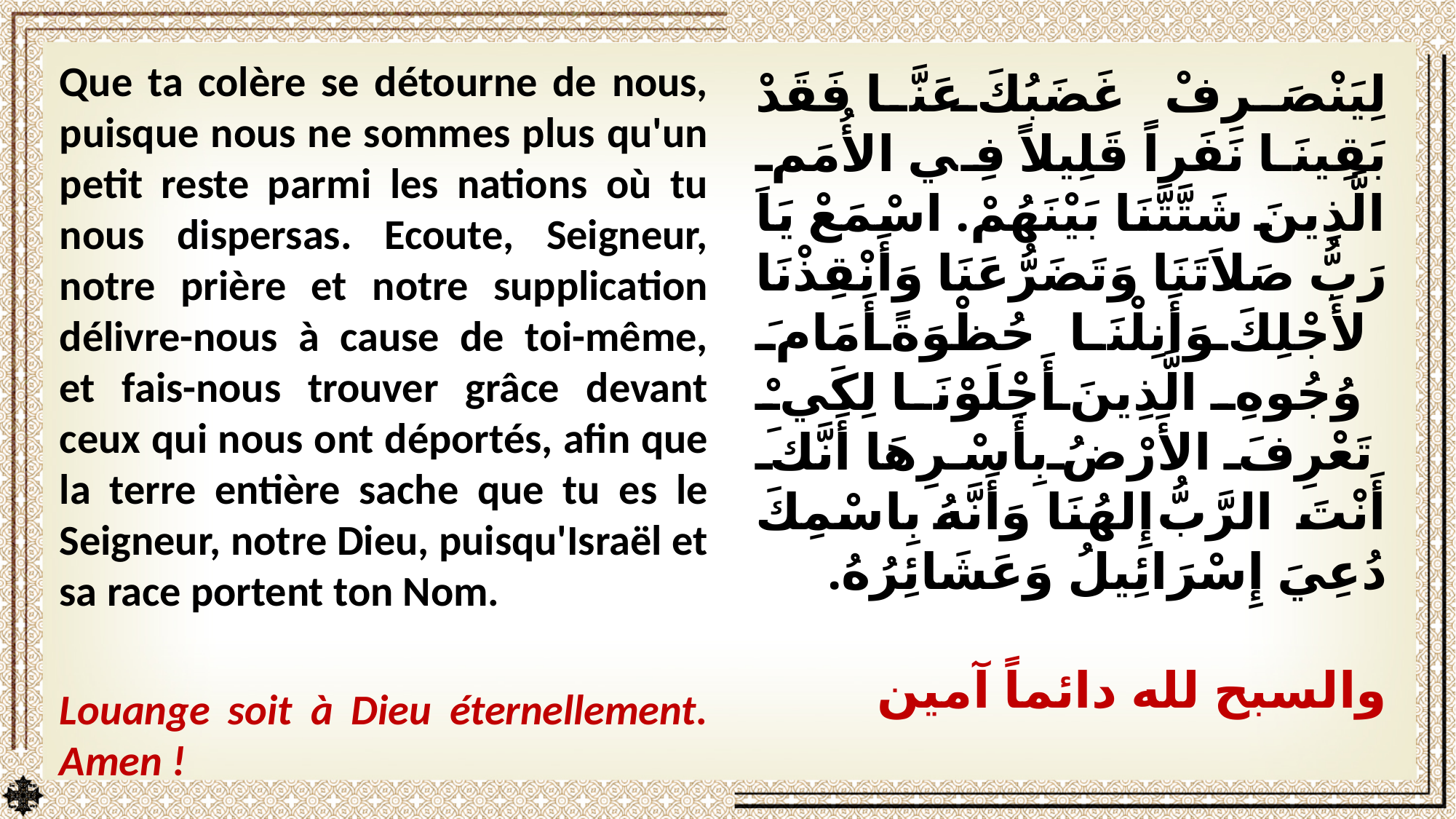

Que ta colère se détourne de nous, puisque nous ne sommes plus qu'un petit reste parmi les nations où tu nous dispersas. Ecoute, Seigneur, notre prière et notre supplication délivre-nous à cause de toi-même, et fais-nous trouver grâce devant ceux qui nous ont déportés, afin que la terre entière sache que tu es le Seigneur, notre Dieu, puisqu'Israël et sa race portent ton Nom.

Louange soit à Dieu éternellement. Amen !
لِيَنْصَرِفْ غَضَبُكَ عَنَّا فَقَدْ بَقِينَا نَفَراً قَلِيلاً فِي الأُمَمِ الَّذِينَ شَتَّتَّنَا بَيْنَهُمْ. اسْمَعْ يَا رَبُّ صَلاَتَنَا وَتَضَرُّعَنَا وَأَنْقِذْنَا لأَجْلِكَ وَأَنِلْنَا حُظْوَةً أَمَامَ وُجُوهِ الَّذِينَ أَجْلَوْنَا لِكَيْ تَعْرِفَ الأَرْضُ بِأَسْرِهَا أَنَّكَ أَنْتَ الرَّبُّ إِلهُنَا وَأَنَّهُ بِاسْمِكَ دُعِيَ إِسْرَائِيلُ وَعَشَائِرُهُ.

والسبح لله دائماً آمين